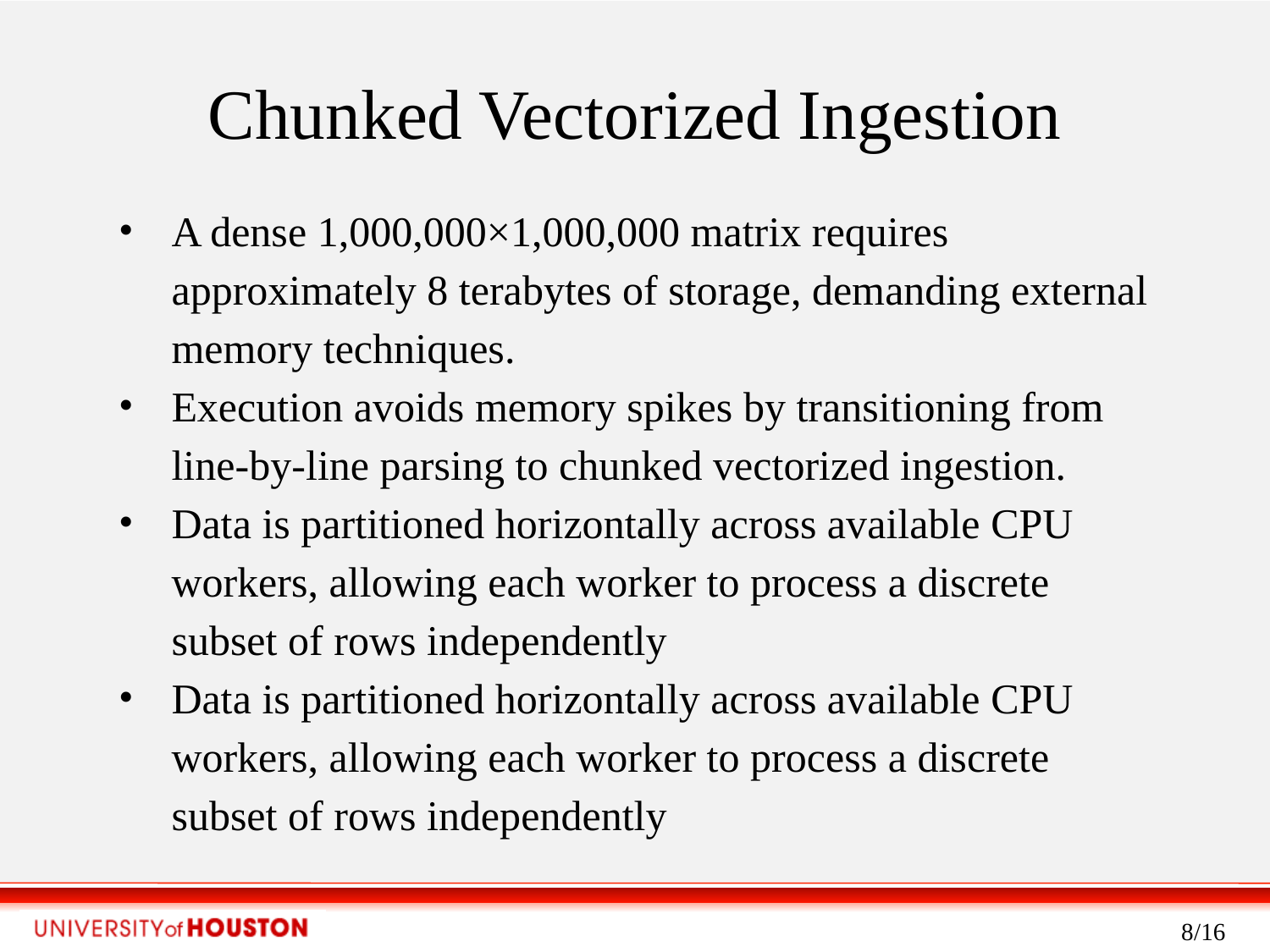

Chunked Vectorized Ingestion
A dense 1,000,000×1,000,000 matrix requires approximately 8 terabytes of storage, demanding external memory techniques.
Execution avoids memory spikes by transitioning from line-by-line parsing to chunked vectorized ingestion.
Data is partitioned horizontally across available CPU workers, allowing each worker to process a discrete subset of rows independently
Data is partitioned horizontally across available CPU workers, allowing each worker to process a discrete subset of rows independently

8/16